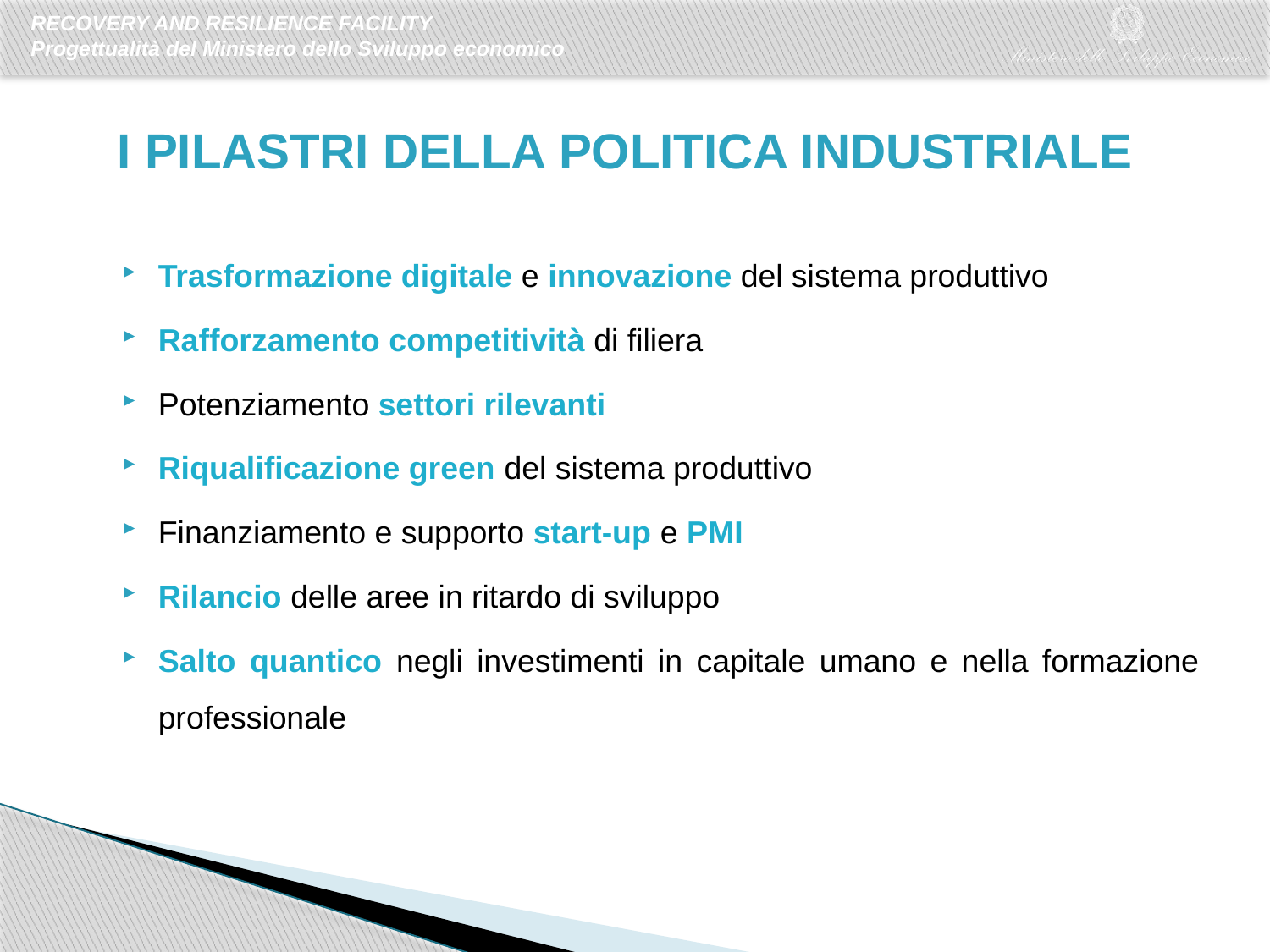

I PILASTRI DELLA POLITICA INDUSTRIALE
Trasformazione digitale e innovazione del sistema produttivo
Rafforzamento competitività di filiera
Potenziamento settori rilevanti
Riqualificazione green del sistema produttivo
Finanziamento e supporto start-up e PMI
Rilancio delle aree in ritardo di sviluppo
Salto quantico negli investimenti in capitale umano e nella formazione professionale